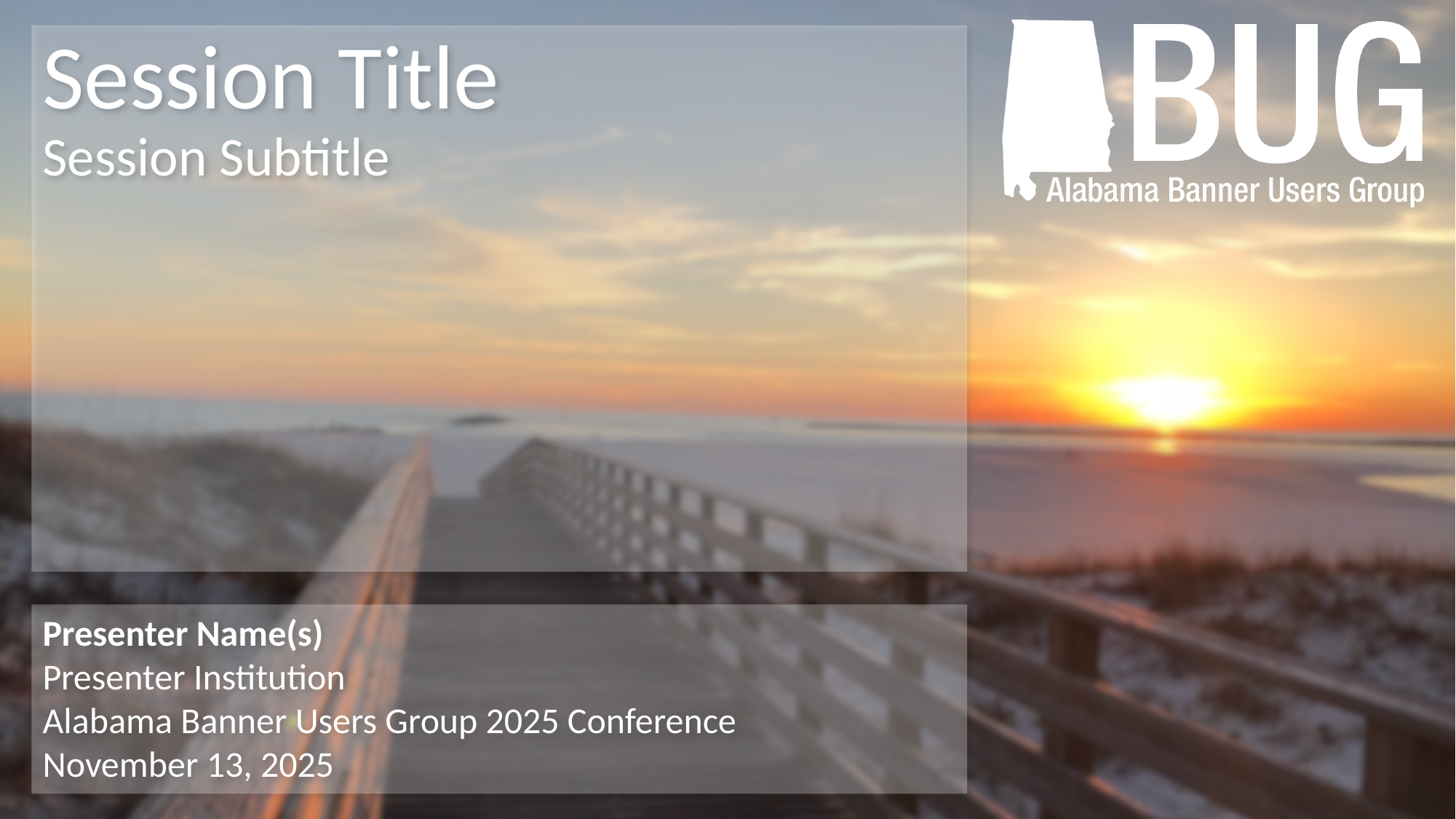

# Session Title Session Subtitle
Presenter Name(s)
Presenter Institution
Alabama Banner Users Group 2025 Conference
November 13, 2025